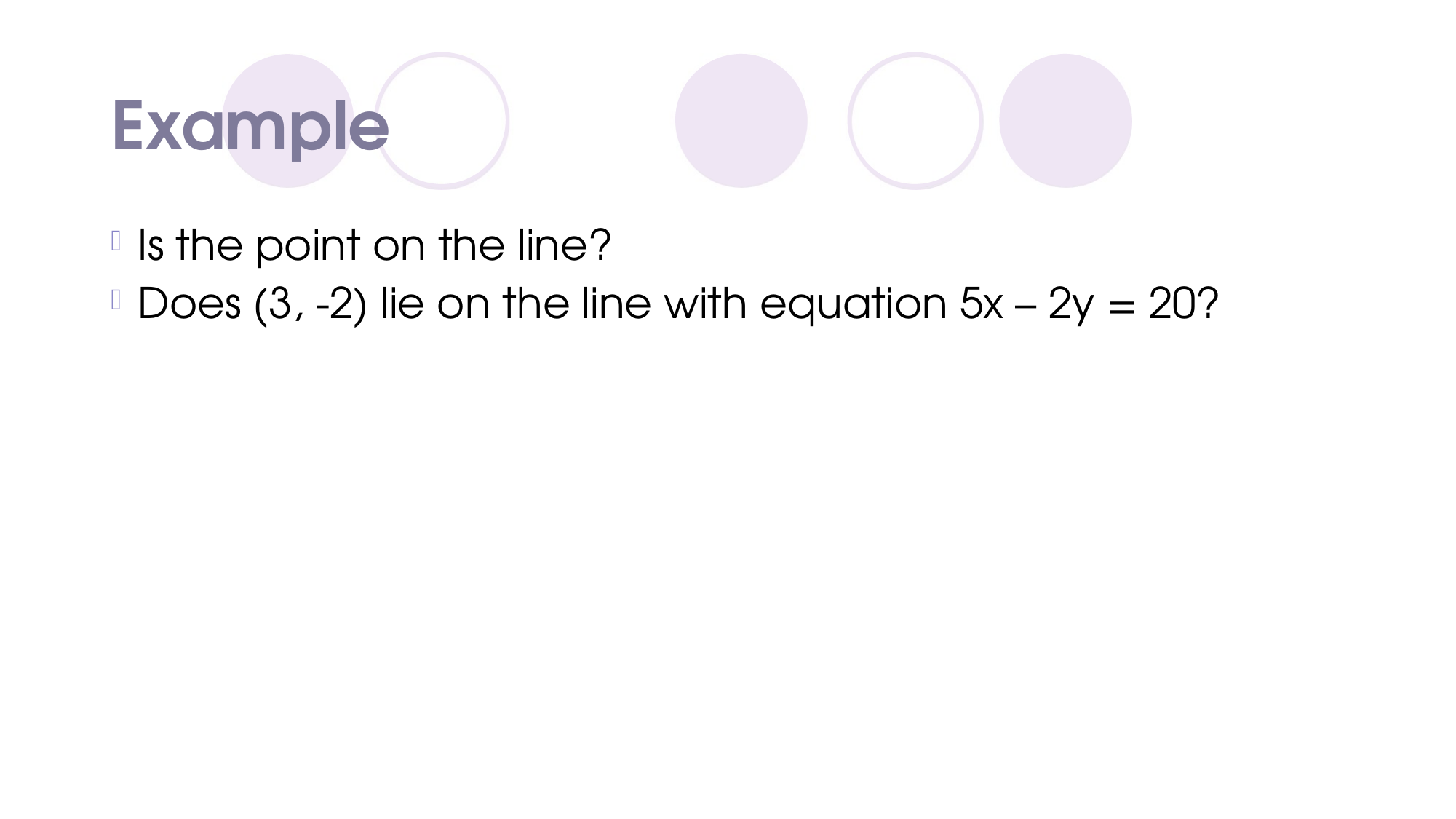

# Example
Is the point on the line?
Does (3, -2) lie on the line with equation 5x – 2y = 20?